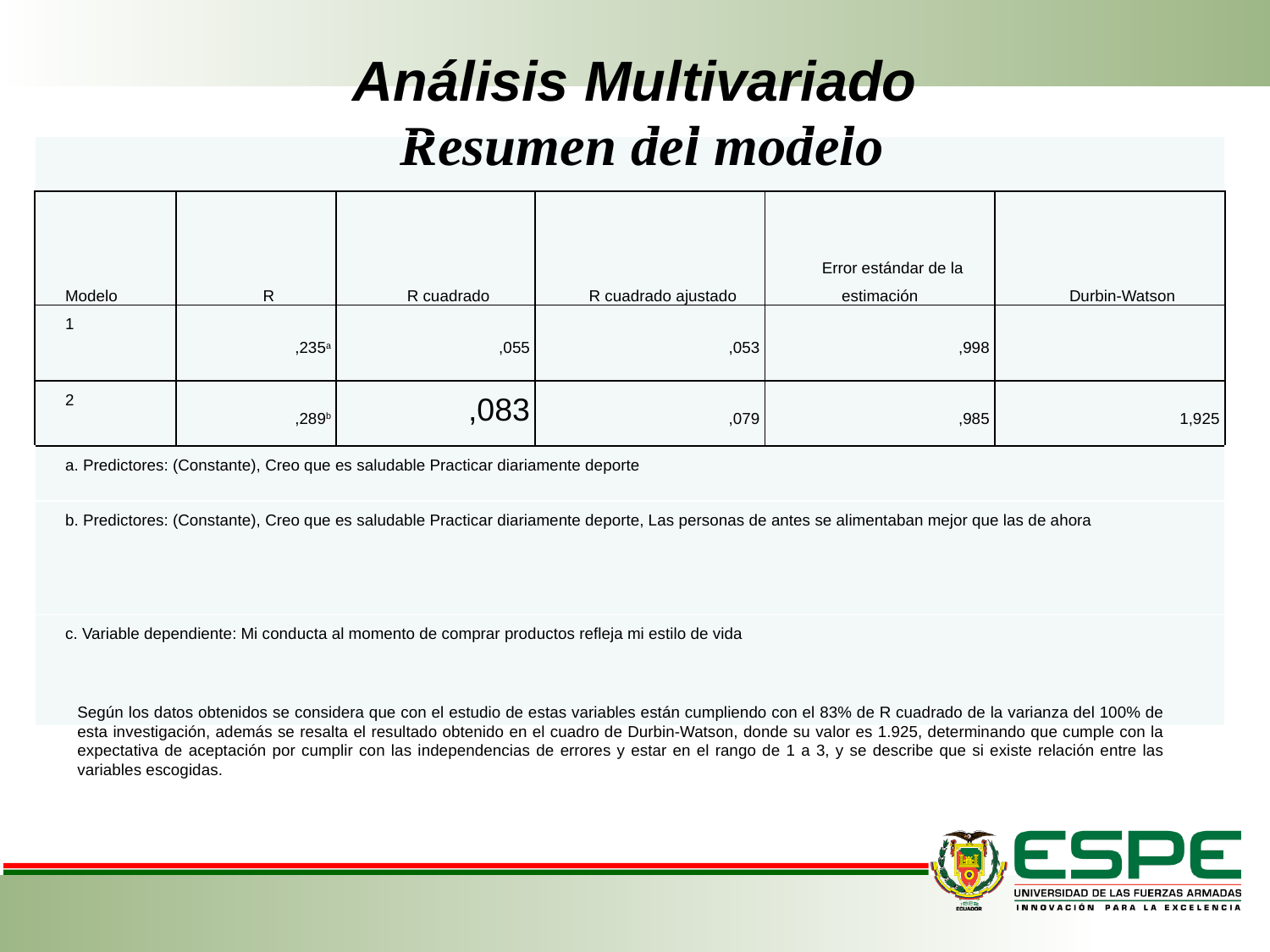

# Análisis Multivariado
| Resumen del modelo |  |  |  |  |  |
| --- | --- | --- | --- | --- | --- |
| Modelo | R | R cuadrado | R cuadrado ajustado | Error estándar de la estimación | Durbin-Watson |
| 1 | ,235a | ,055 | ,053 | ,998 |  |
| 2 | ,289b | ,083 | ,079 | ,985 | 1,925 |
| a. Predictores: (Constante), Creo que es saludable Practicar diariamente deporte |  |  |  |  |  |
| b. Predictores: (Constante), Creo que es saludable Practicar diariamente deporte, Las personas de antes se alimentaban mejor que las de ahora |  |  |  |  |  |
| c. Variable dependiente: Mi conducta al momento de comprar productos refleja mi estilo de vida |  |  |  |  |  |
Según los datos obtenidos se considera que con el estudio de estas variables están cumpliendo con el 83% de R cuadrado de la varianza del 100% de esta investigación, además se resalta el resultado obtenido en el cuadro de Durbin-Watson, donde su valor es 1.925, determinando que cumple con la expectativa de aceptación por cumplir con las independencias de errores y estar en el rango de 1 a 3, y se describe que si existe relación entre las variables escogidas.